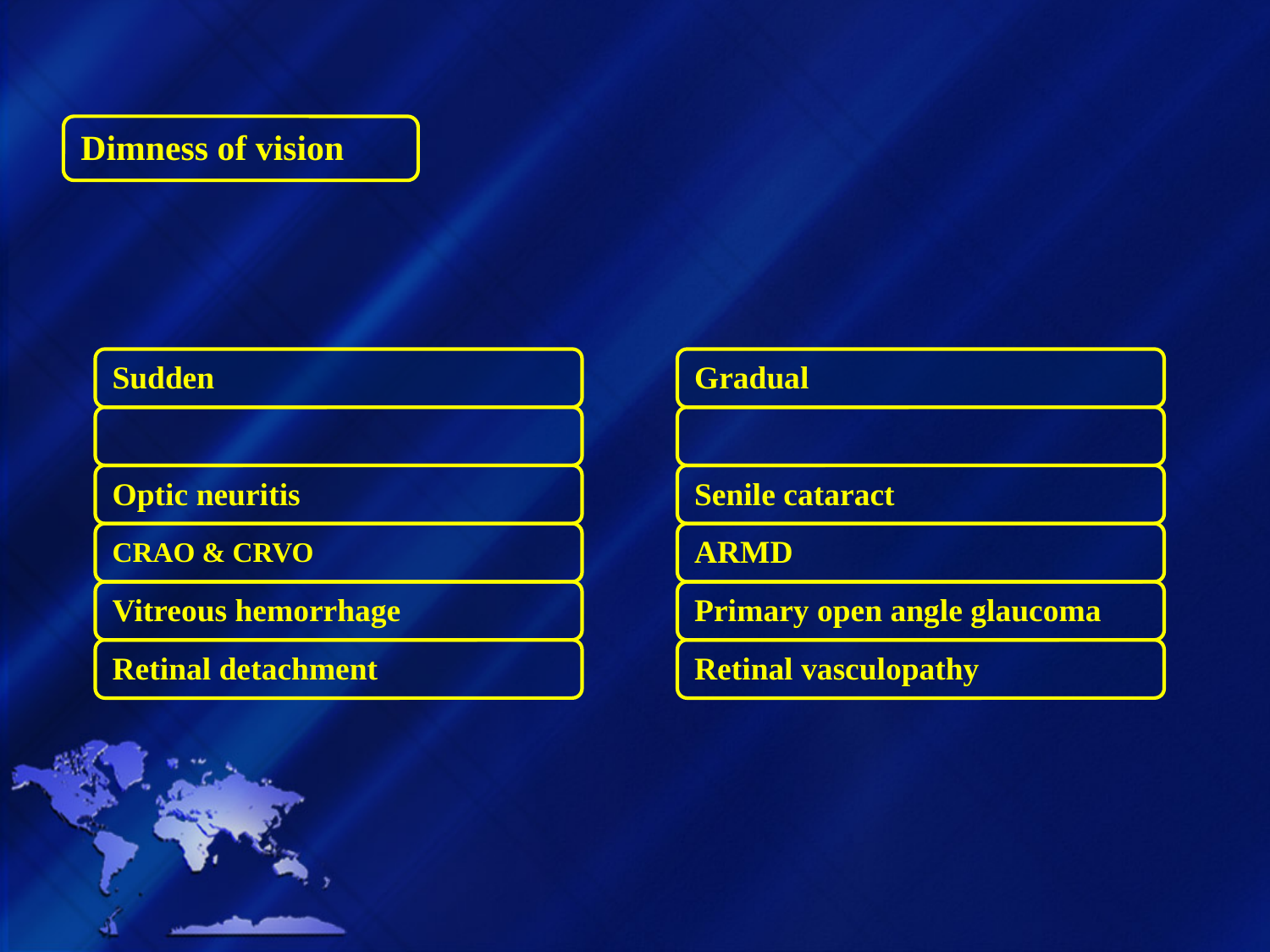

Dimness of vision
Sudden
Optic neuritis
CRAO & CRVO
Vitreous hemorrhage
Retinal detachment
Gradual
Senile cataract
ARMD
Primary open angle glaucoma
Retinal vasculopathy